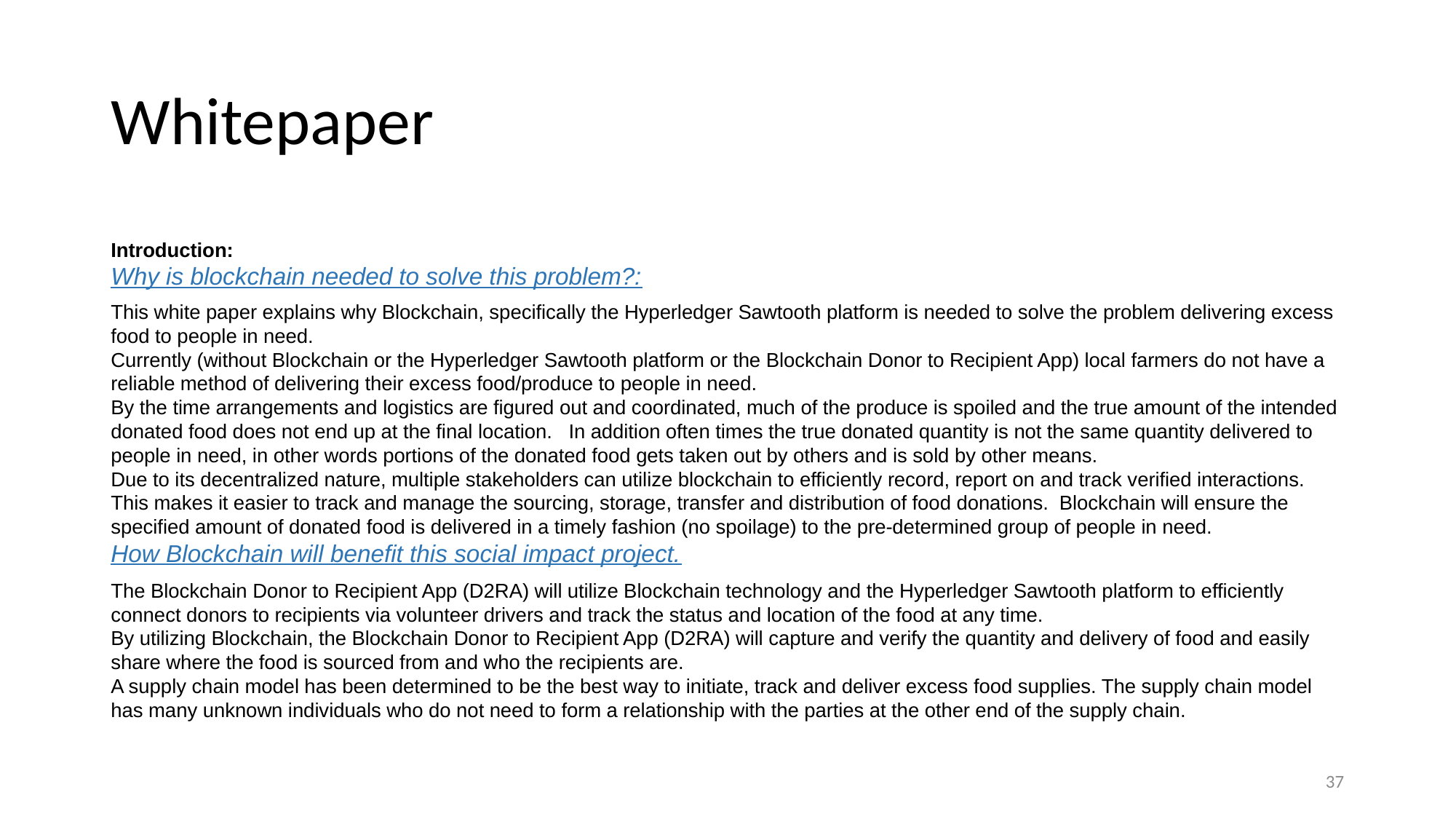

# Whitepaper

Introduction:
Why is blockchain needed to solve this problem?:

This white paper explains why Blockchain, specifically the Hyperledger Sawtooth platform is needed to solve the problem delivering excess food to people in need.
Currently (without Blockchain or the Hyperledger Sawtooth platform or the Blockchain Donor to Recipient App) local farmers do not have a reliable method of delivering their excess food/produce to people in need.
By the time arrangements and logistics are figured out and coordinated, much of the produce is spoiled and the true amount of the intended donated food does not end up at the final location.   In addition often times the true donated quantity is not the same quantity delivered to people in need, in other words portions of the donated food gets taken out by others and is sold by other means.
Due to its decentralized nature, multiple stakeholders can utilize blockchain to efficiently record, report on and track verified interactions.  This makes it easier to track and manage the sourcing, storage, transfer and distribution of food donations.  Blockchain will ensure the specified amount of donated food is delivered in a timely fashion (no spoilage) to the pre-determined group of people in need.
How Blockchain will benefit this social impact project.

The Blockchain Donor to Recipient App (D2RA) will utilize Blockchain technology and the Hyperledger Sawtooth platform to efficiently connect donors to recipients via volunteer drivers and track the status and location of the food at any time.
By utilizing Blockchain, the Blockchain Donor to Recipient App (D2RA) will capture and verify the quantity and delivery of food and easily share where the food is sourced from and who the recipients are.
A supply chain model has been determined to be the best way to initiate, track and deliver excess food supplies. The supply chain model has many unknown individuals who do not need to form a relationship with the parties at the other end of the supply chain.

37